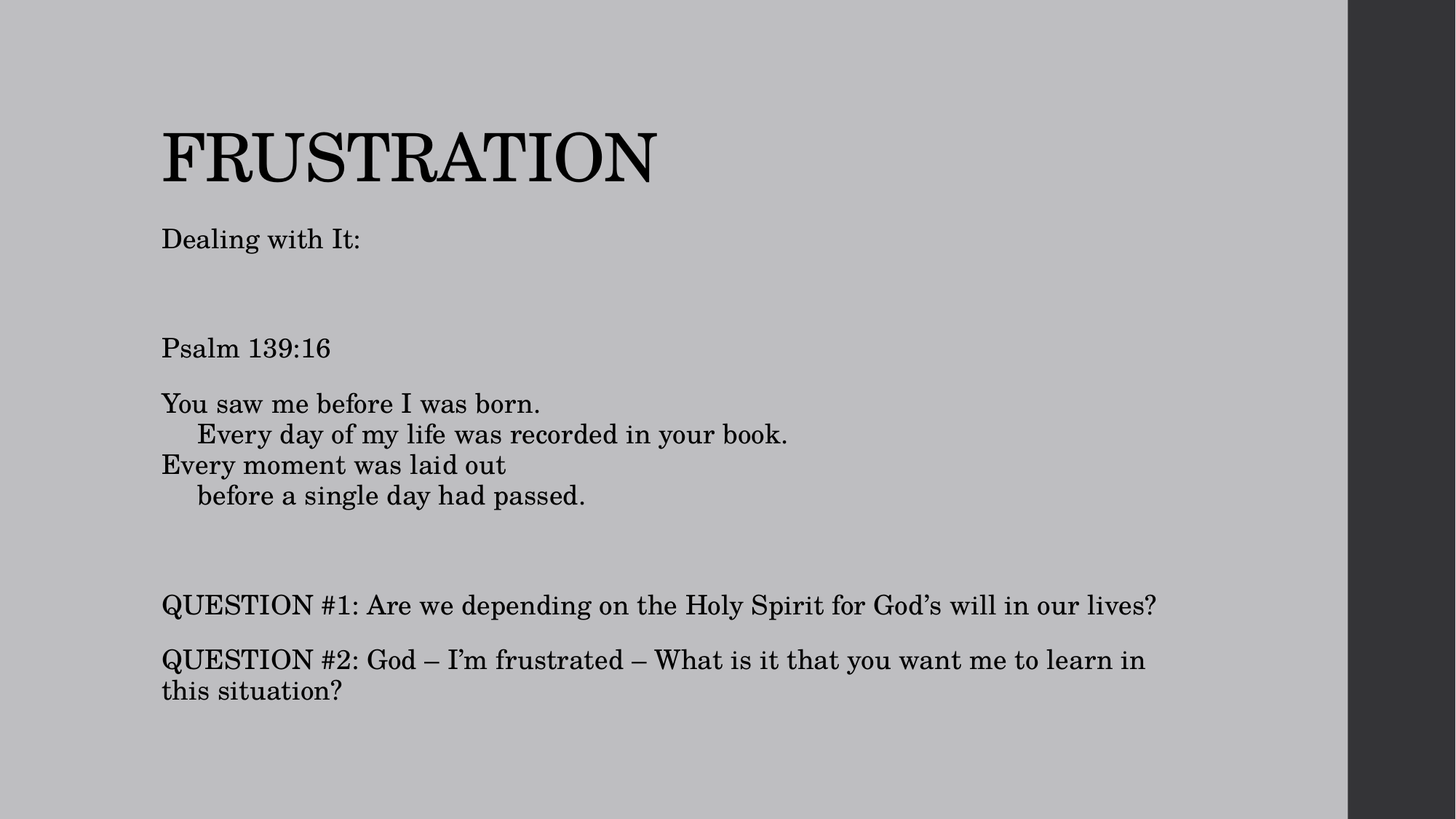

# FRUSTRATION
Dealing with It:

Psalm 139:16
You saw me before I was born.
    Every day of my life was recorded in your book.
Every moment was laid out
    before a single day had passed.

QUESTION #1: Are we depending on the Holy Spirit for God’s will in our lives?
QUESTION #2: God – I’m frustrated – What is it that you want me to learn in this situation?